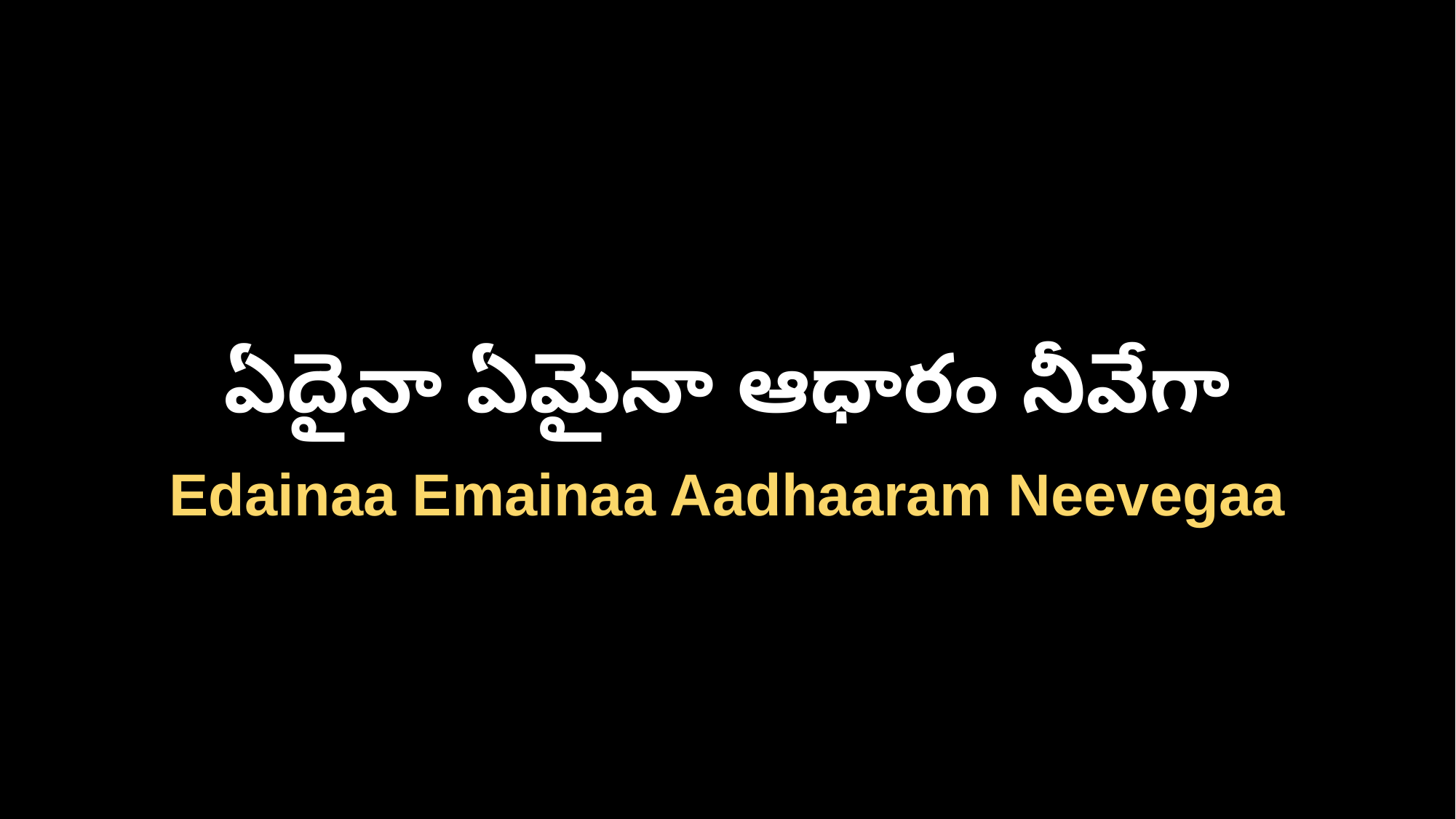

ఏదైనా ఏమైనా ఆధారం నీవేగా
Edainaa Emainaa Aadhaaram Neevegaa